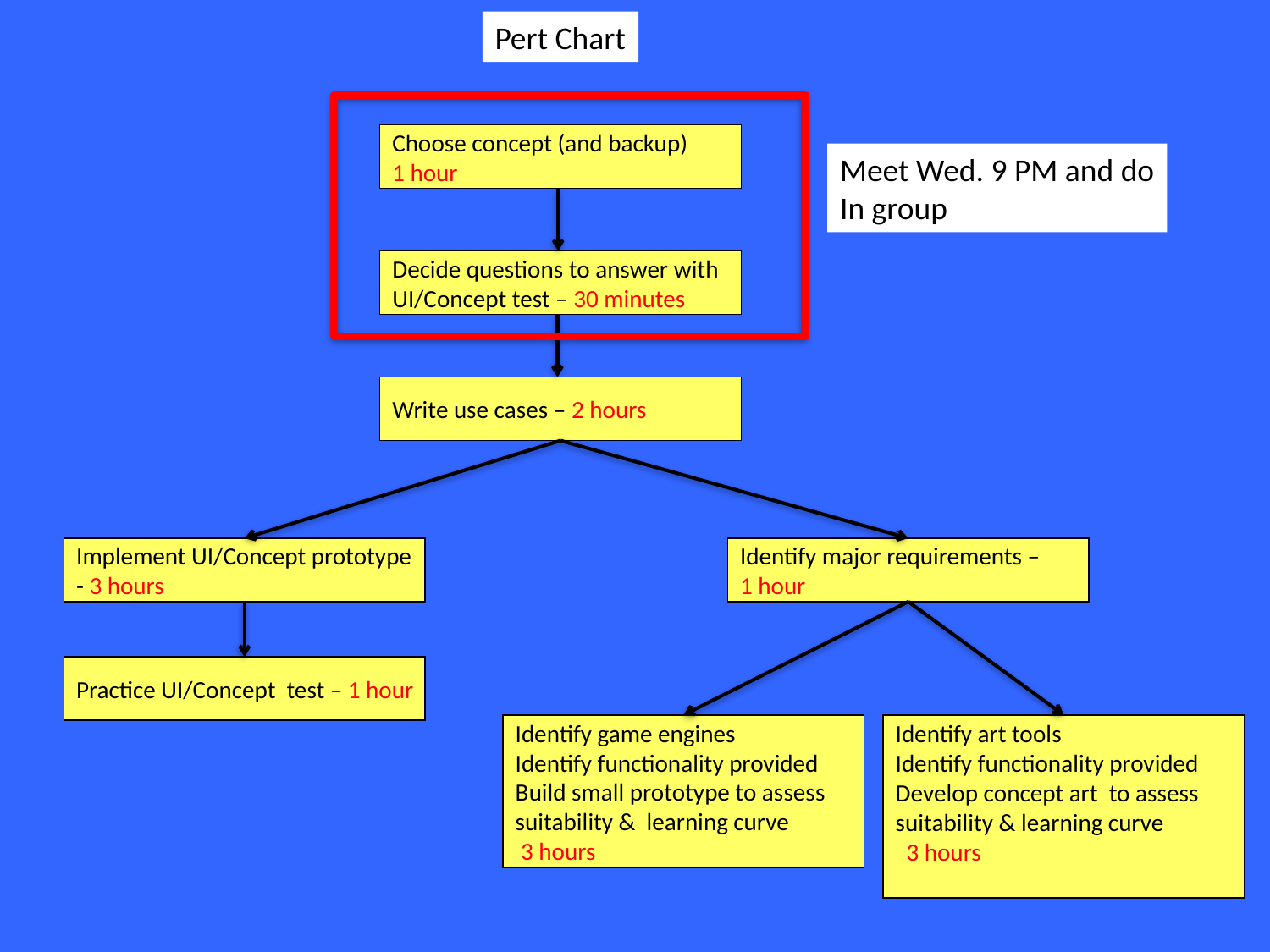

Pert Chart

Choose concept (and backup)
1 hour
Meet Wed. 9 PM and do
In group
Decide questions to answer with
UI/Concept test – 30 minutes
Write use cases – 2 hours
Implement UI/Concept prototype
- 3 hours
Identify major requirements –
1 hour
Practice UI/Concept  test – 1 hour
Identify game engines
Identify functionality provided
Build small prototype to assess
suitability &  learning curve
 3 hours
Identify art tools
Identify functionality provided
Develop concept art  to assess
suitability & learning curve
  3 hours